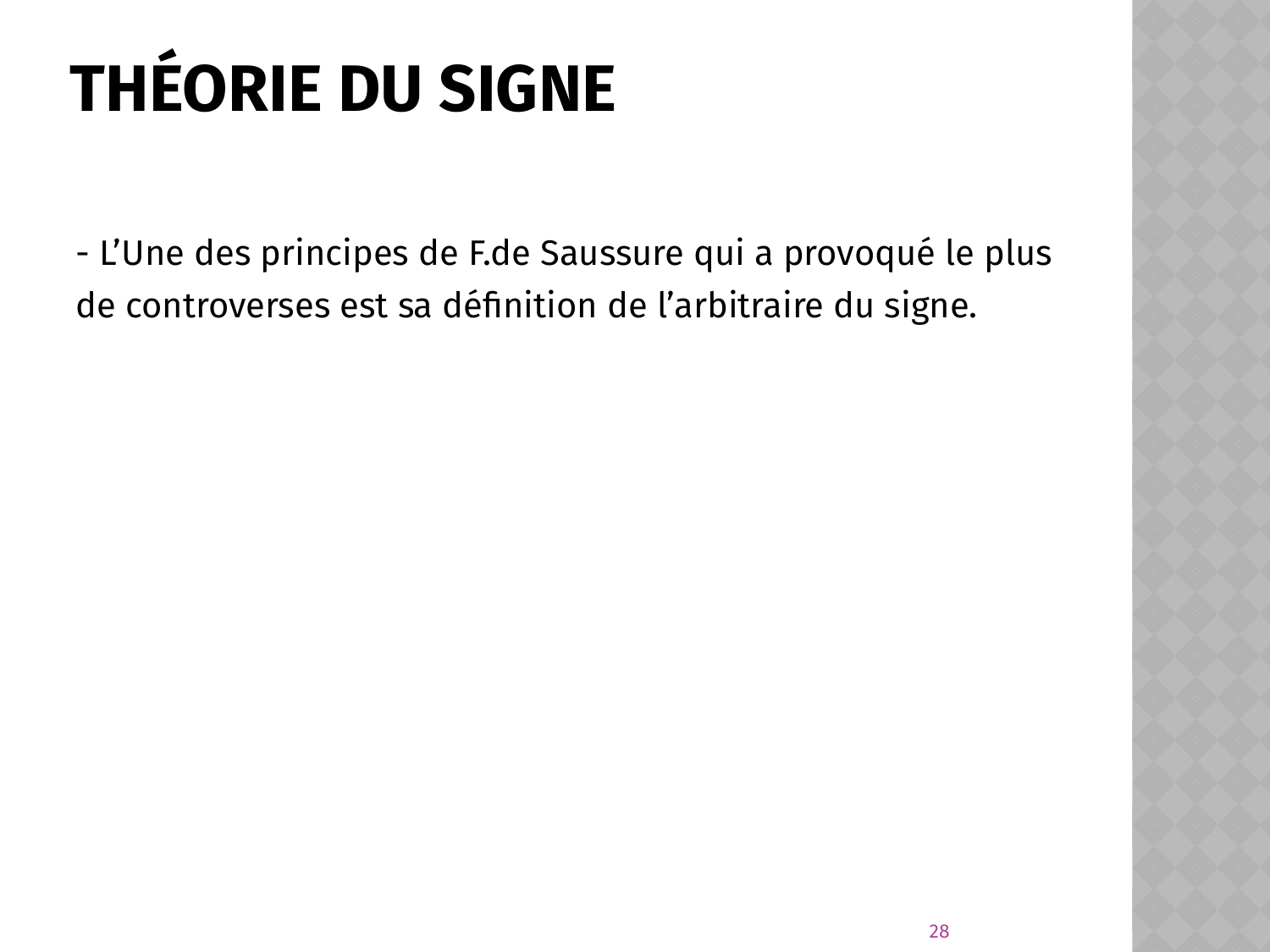

# Théorie du signe
- L’Une des principes de F.de Saussure qui a provoqué le plus
de controverses est sa définition de l’arbitraire du signe.
28